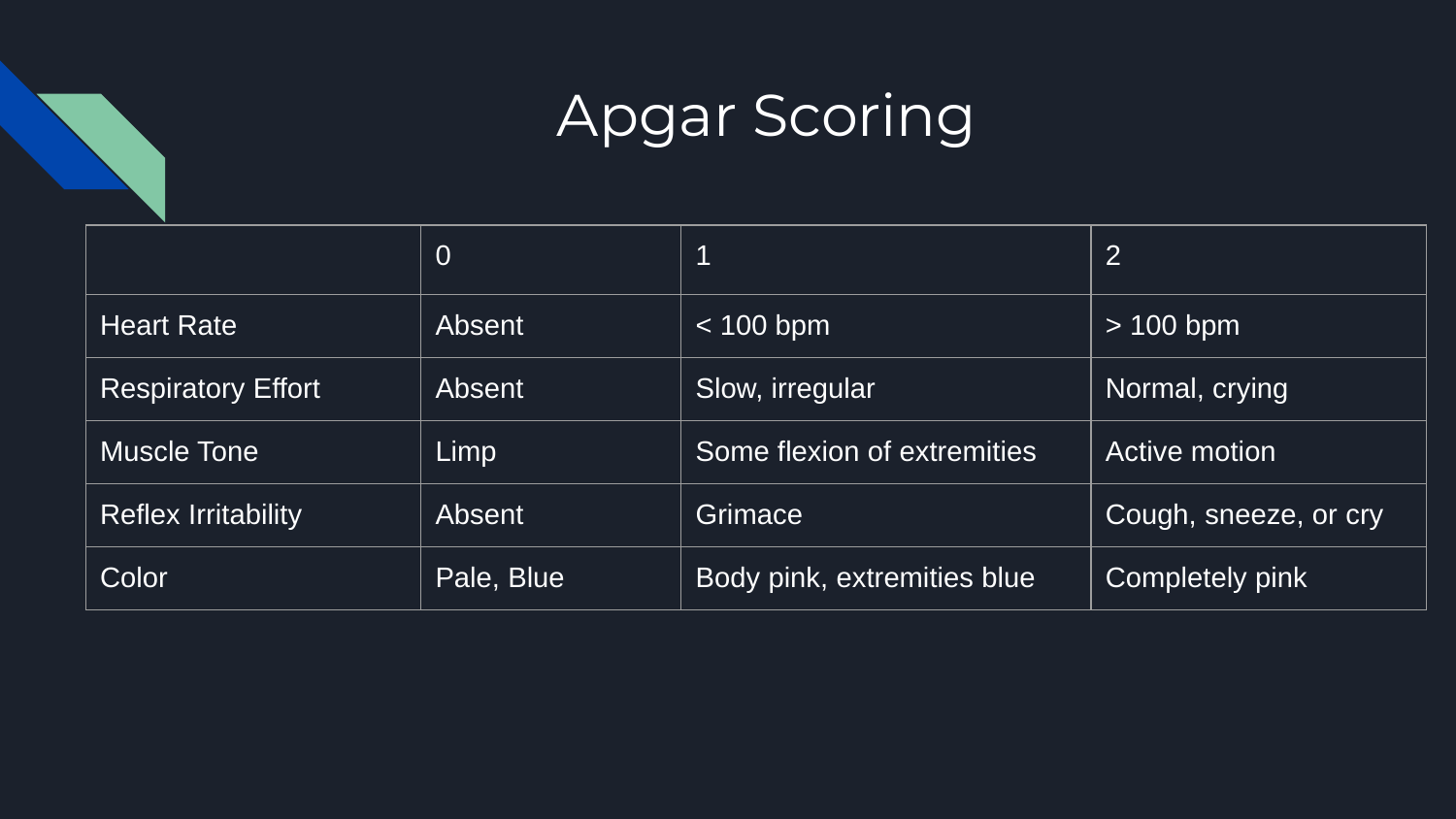

# Apgar Scoring
|  | 0 | 1 | 2 |
| --- | --- | --- | --- |
| Heart Rate | Absent | < 100 bpm | > 100 bpm |
| Respiratory Effort | Absent | Slow, irregular | Normal, crying |
| Muscle Tone | Limp | Some flexion of extremities | Active motion |
| Reflex Irritability | Absent | Grimace | Cough, sneeze, or cry |
| Color | Pale, Blue | Body pink, extremities blue | Completely pink |